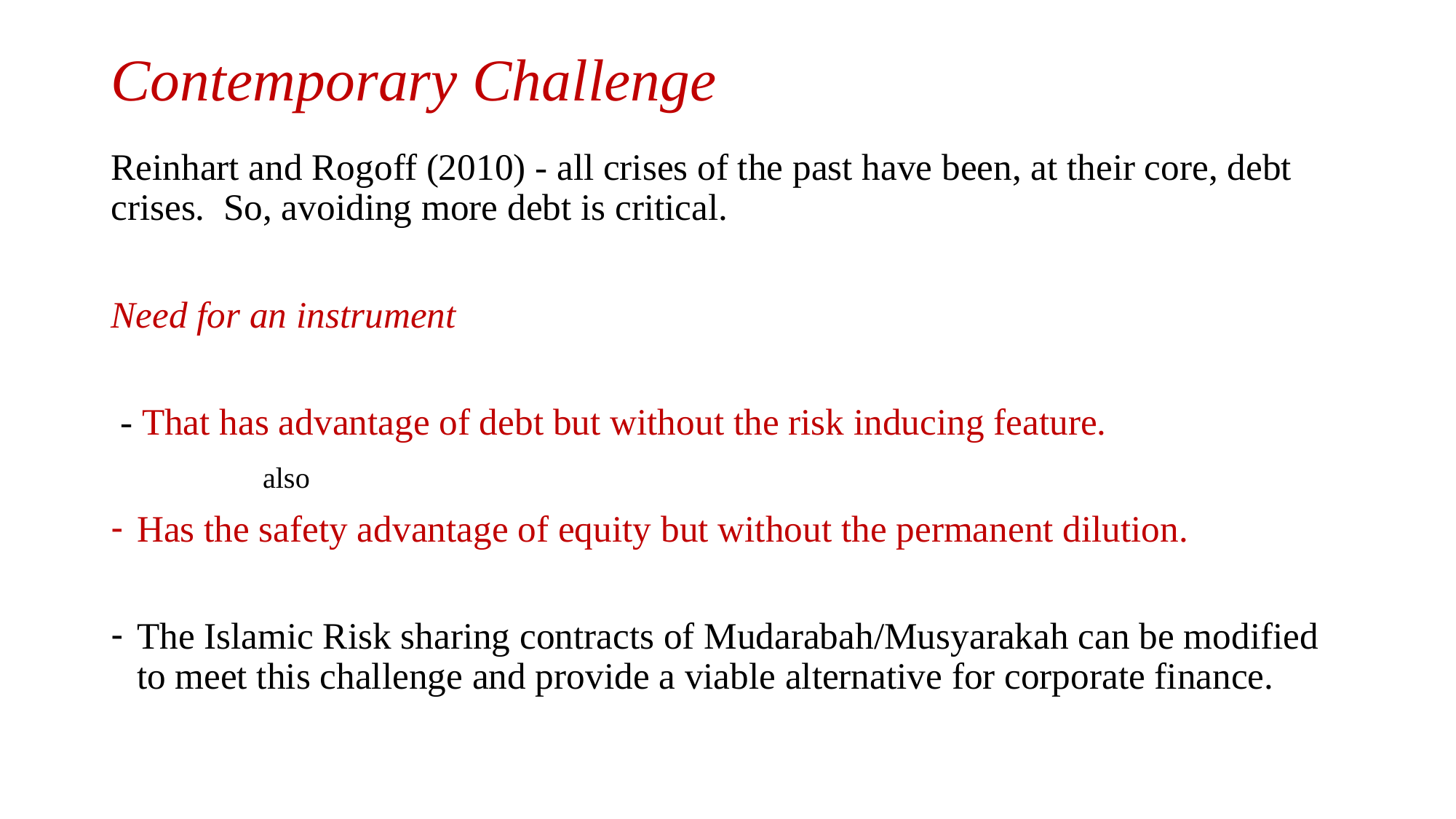

# Contemporary Challenge
Reinhart and Rogoff (2010) - all crises of the past have been, at their core, debt crises.  So, avoiding more debt is critical.

Need for an instrument

 - That has advantage of debt but without the risk inducing feature.
				      also
Has the safety advantage of equity but without the permanent dilution.

The Islamic Risk sharing contracts of Mudarabah/Musyarakah can be modified to meet this challenge and provide a viable alternative for corporate finance.